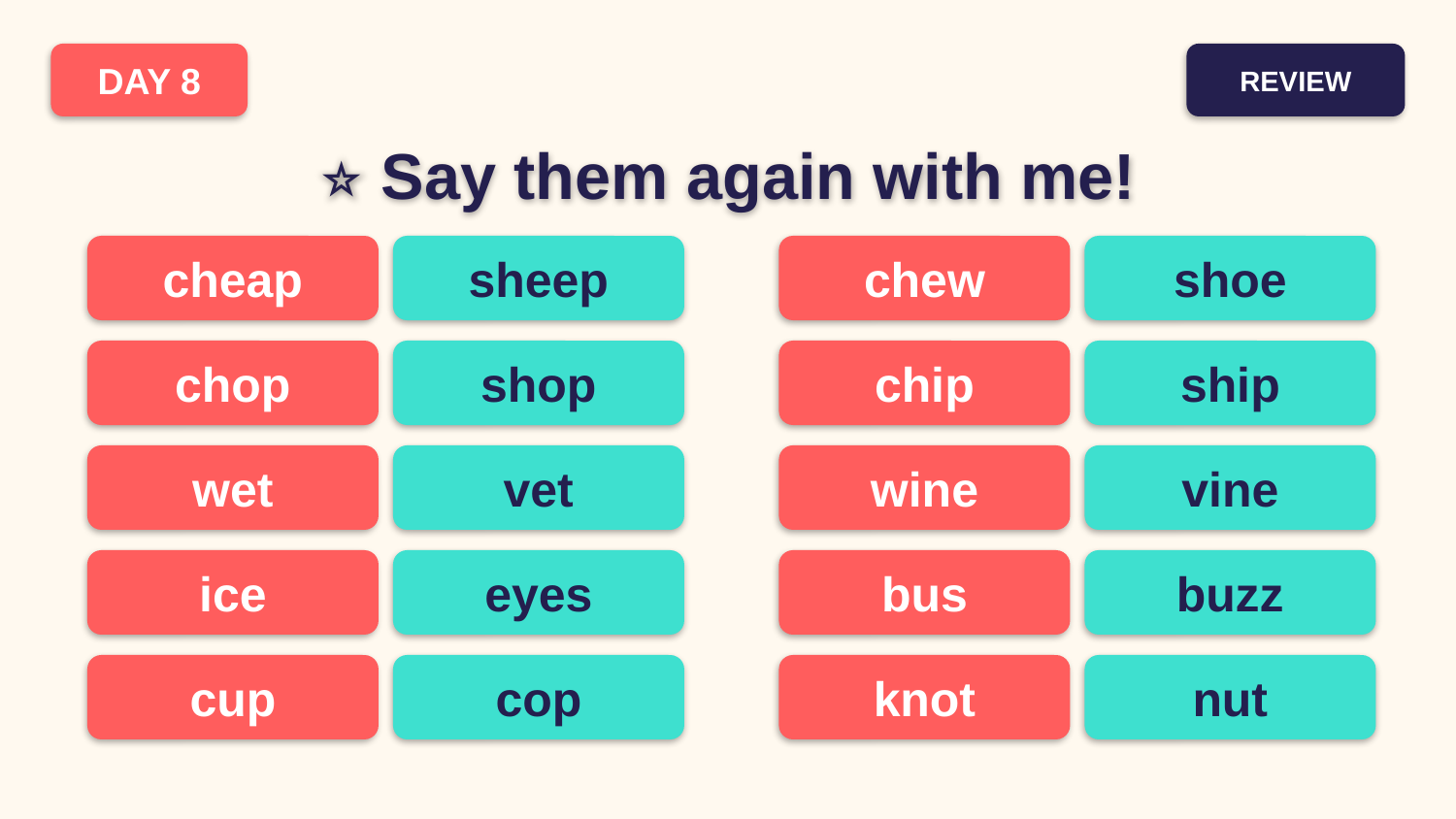

DAY 8
REVIEW
⭐ Say them again with me!
cheap
sheep
chew
shoe
chop
shop
chip
ship
wet
vet
wine
vine
ice
eyes
bus
buzz
cup
cop
knot
nut